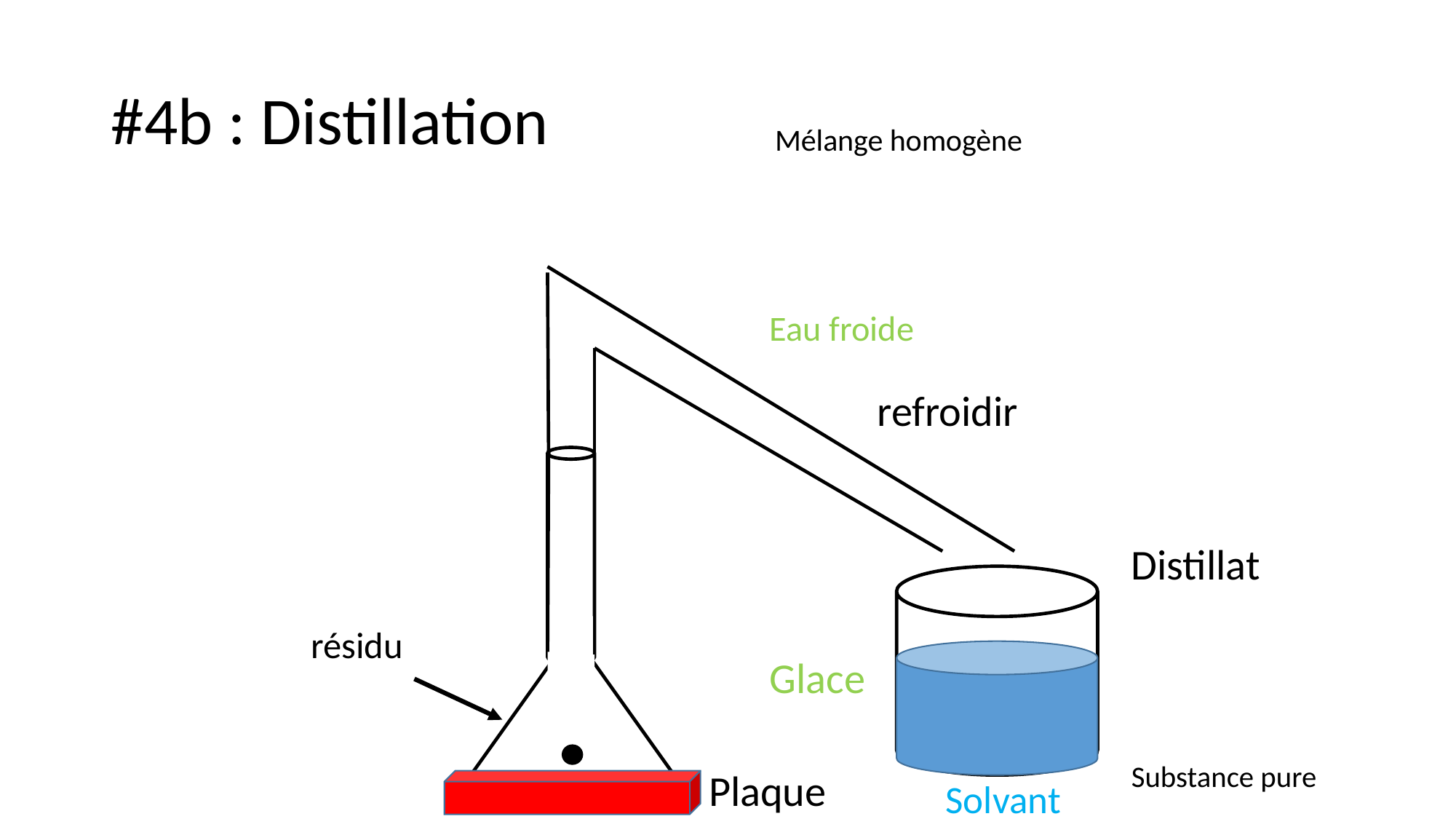

# #4b : Distillation
                                               Mélange homogène
Eau froide
refroidir

Distillat

résidu

Glace

Substance pure
Plaque

Solvant